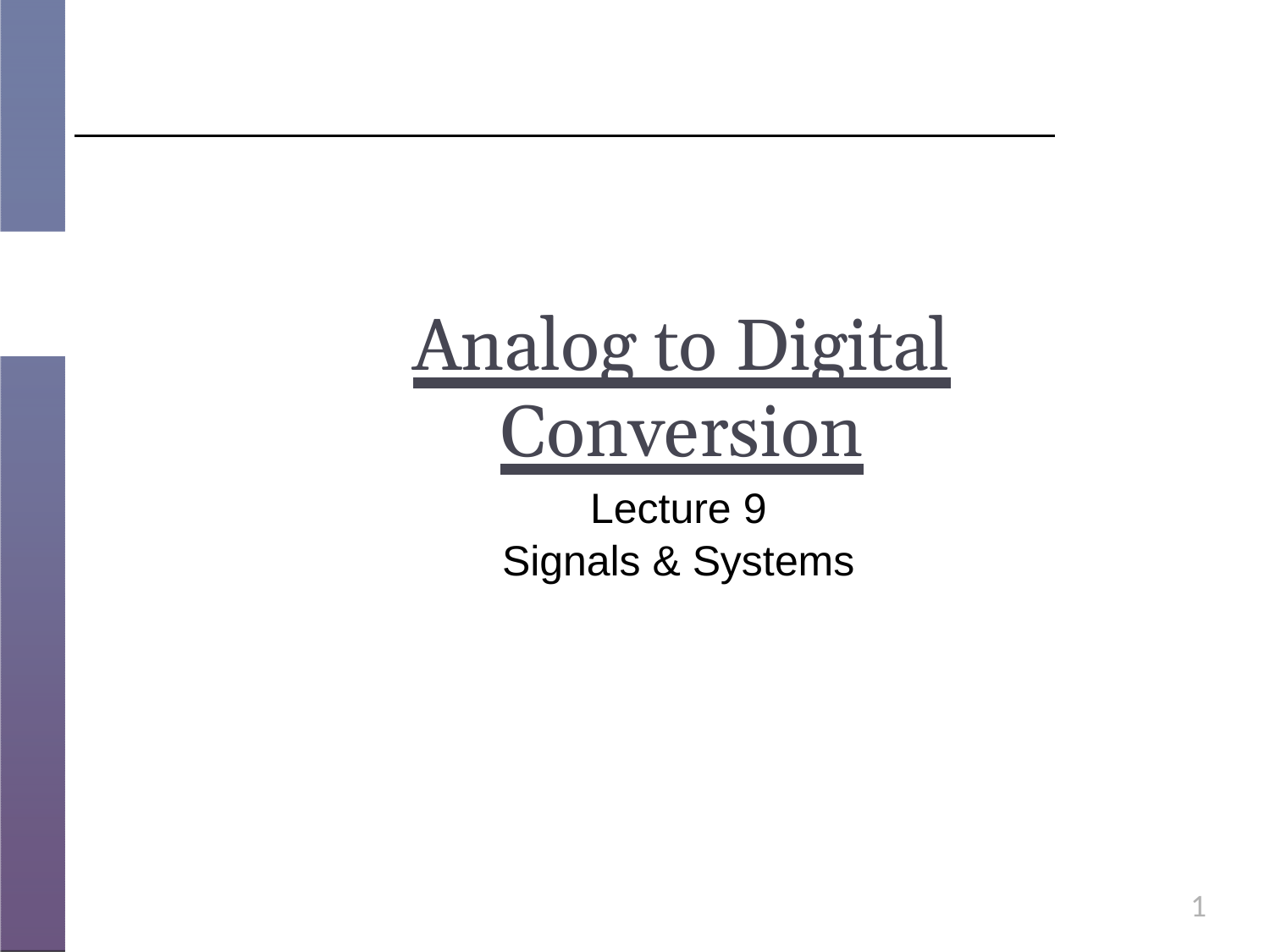

# Analog to Digital Conversion
Lecture 9
Signals & Systems
1